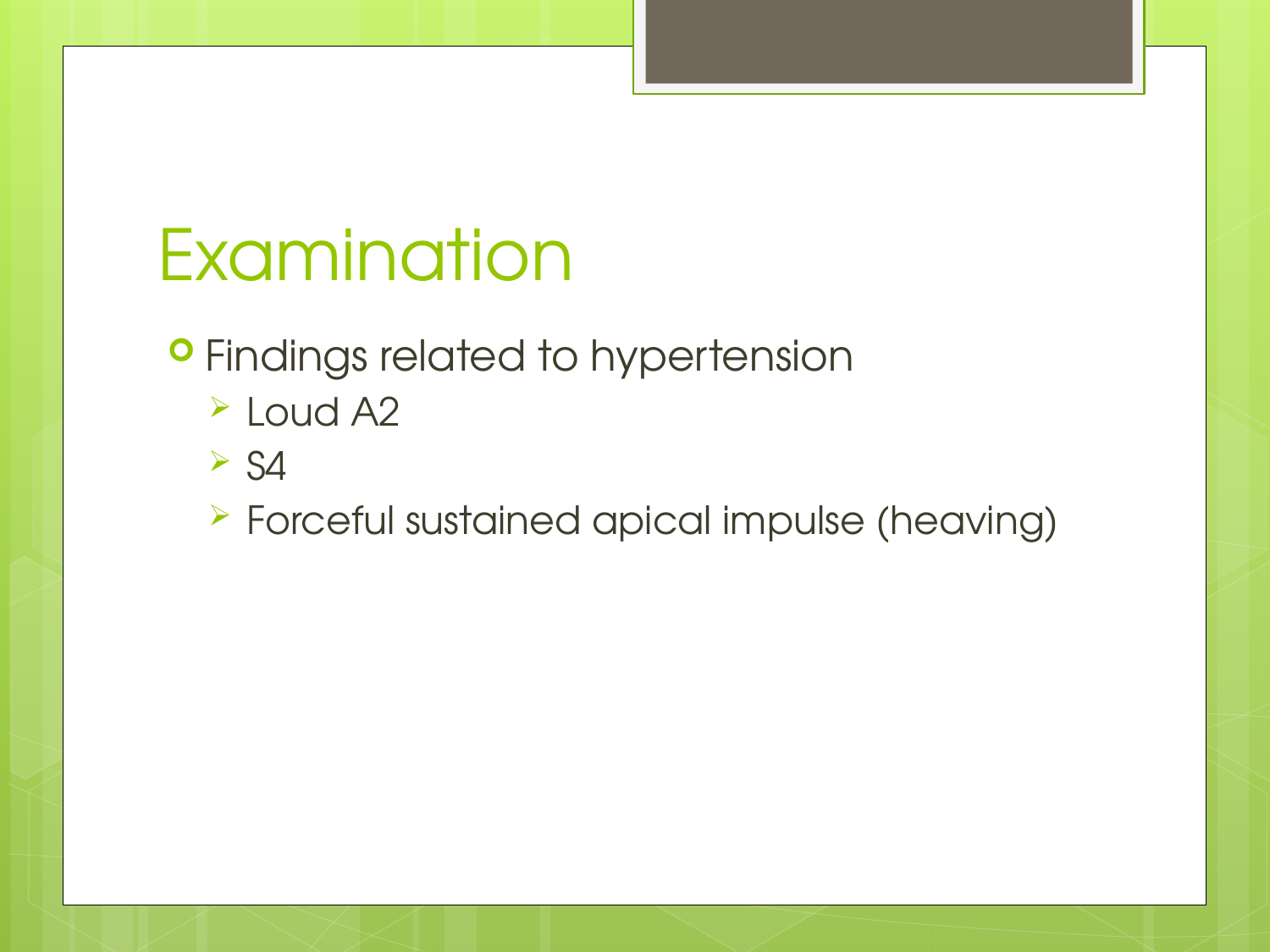

# Examination
Findings related to hypertension
Loud A2
S4
Forceful sustained apical impulse (heaving)